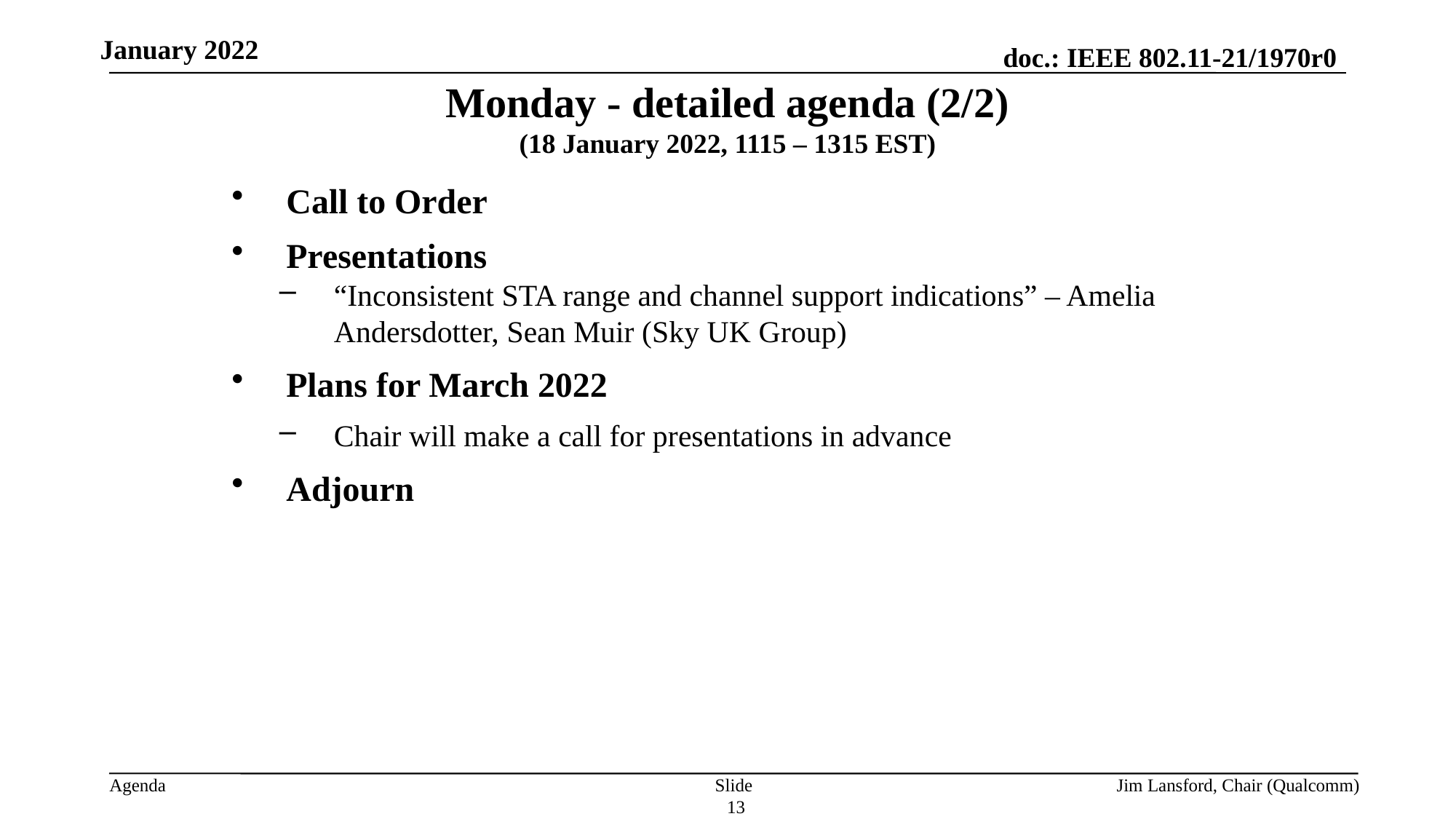

January 2022
Monday - detailed agenda (2/2)
(18 January 2022, 1115 – 1315 EST)
Call to Order
Presentations
“Inconsistent STA range and channel support indications” – Amelia Andersdotter, Sean Muir (Sky UK Group)
Plans for March 2022
Chair will make a call for presentations in advance
Adjourn

Slide 13
Jim Lansford, Chair (Qualcomm)